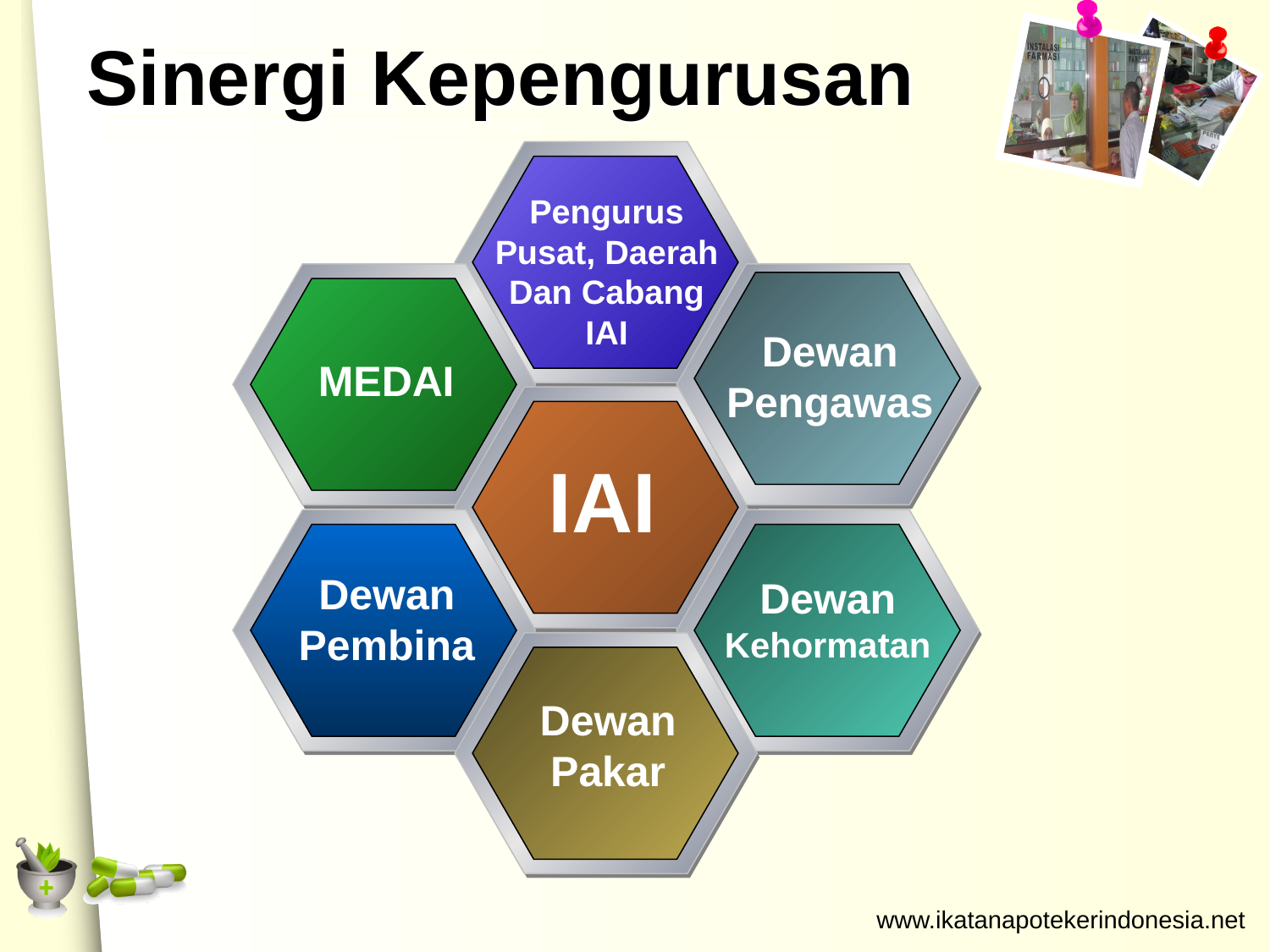

# Sinergi Kepengurusan

Pengurus
Pusat, Daerah
Dan Cabang
IAI

MEDAI

Dewan
Pengawas

IAI

Dewan
Pembina

Dewan
Kehormatan

Dewan
Pakar